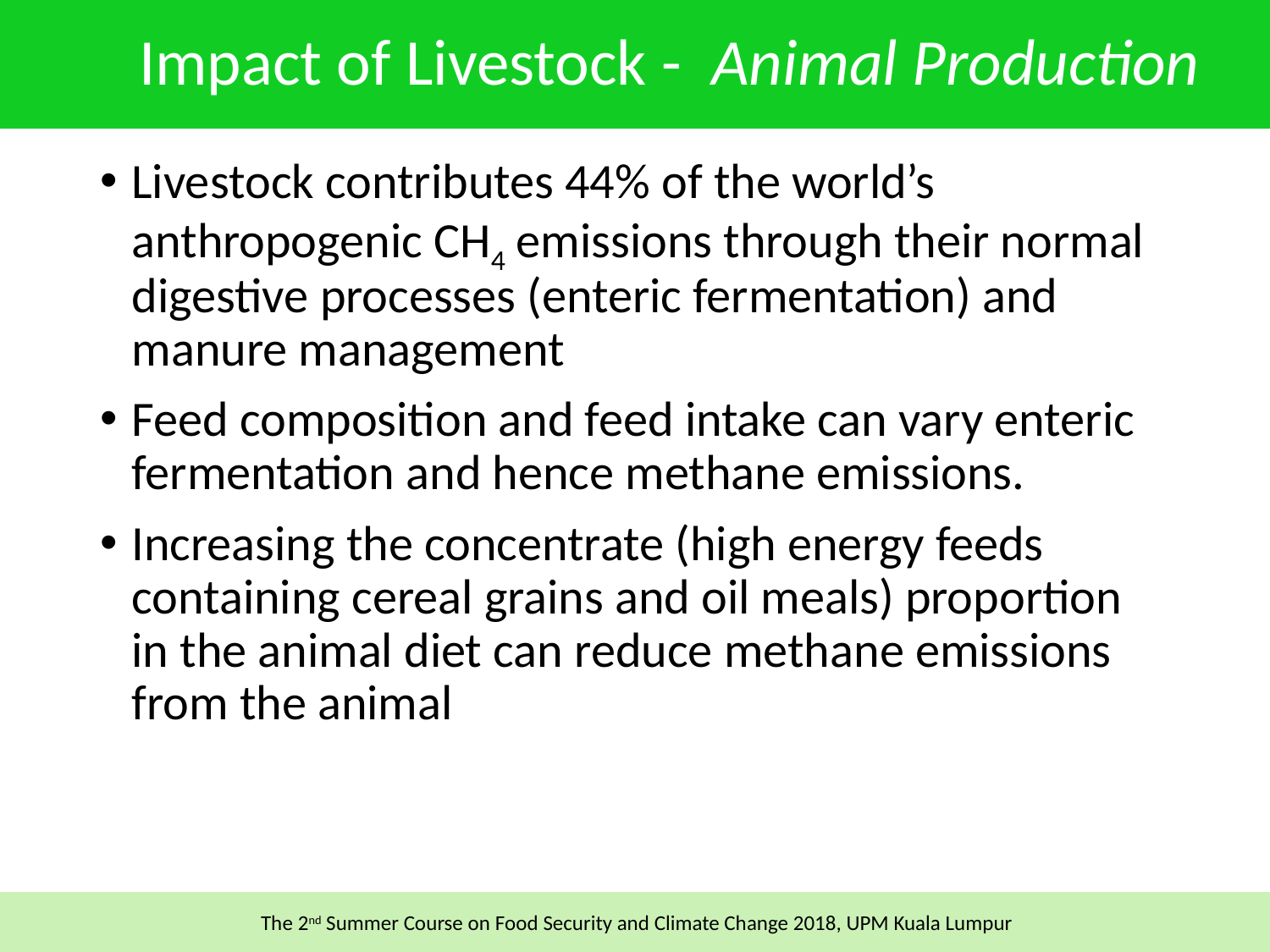

# Impact of Livestock -  Animal Production
Livestock contributes 44% of the world’s anthropogenic CH4 emissions through their normal digestive processes (enteric fermentation) and manure management
Feed composition and feed intake can vary enteric fermentation and hence methane emissions.
Increasing the concentrate (high energy feeds containing cereal grains and oil meals) proportion in the animal diet can reduce methane emissions from the animal

34